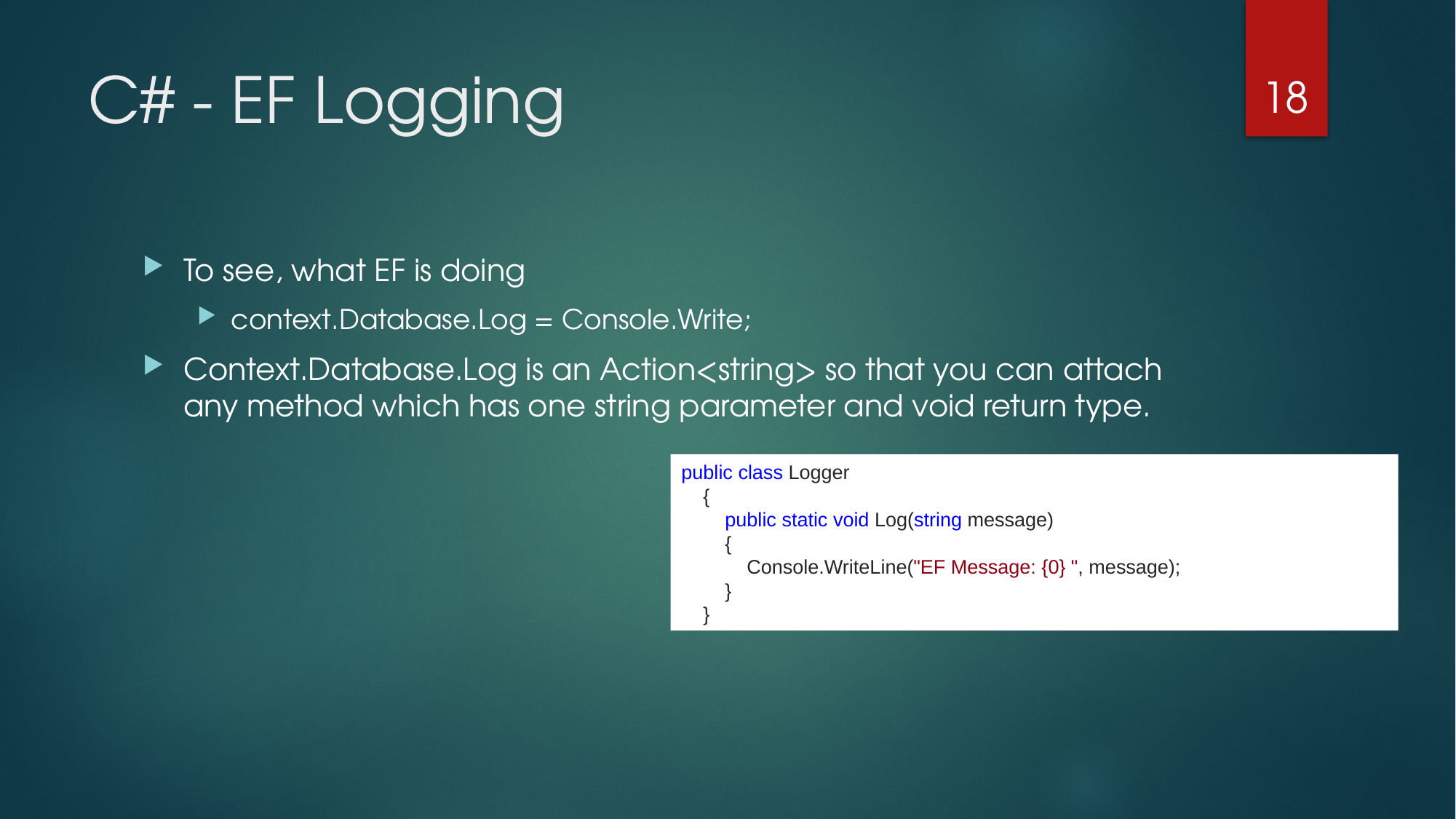

18
# C# - EF Logging
To see, what EF is doing
context.Database.Log = Console.Write;
Context.Database.Log is an Action<string> so that you can attach any method which has one string parameter and void return type.
public class Logger
    {
        public static void Log(string message)
        {
            Console.WriteLine("EF Message: {0} ", message);
        }
    }